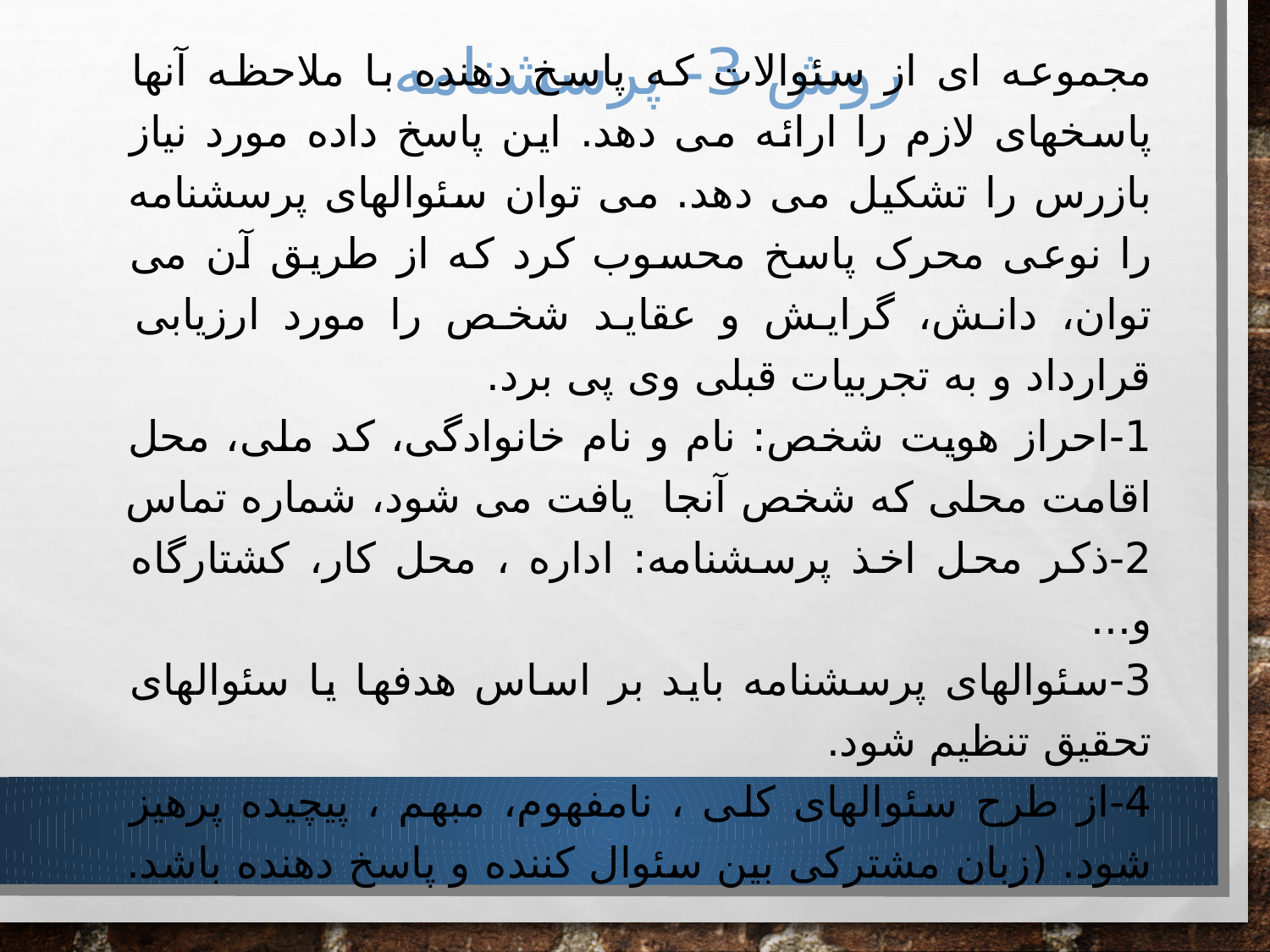

# روش 3- پرسشنامه
مجموعه ای از سئوالات که پاسخ دهنده با ملاحظه آنها پاسخهای لازم را ارائه می دهد. این پاسخ داده مورد نیاز بازرس را تشکیل می دهد. می توان سئوالهای پرسشنامه را نوعی محرک پاسخ محسوب کرد که از طریق آن می توان، دانش، گرایش و عقاید شخص را مورد ارزیابی قرارداد و به تجربیات قبلی وی پی برد.
1-احراز هویت شخص: نام و نام خانوادگی، کد ملی، محل اقامت محلی که شخص آنجا  یافت می شود، شماره تماس
2-ذکر محل اخذ پرسشنامه: اداره ، محل کار، کشتارگاه و...
3-سئوالهای پرسشنامه باید بر اساس هدفها یا سئوالهای تحقیق تنظیم شود.
4-از طرح سئوالهای کلی ، نامفهوم، مبهم ، پیچیده پرهیز شود. (زبان مشترکی بین سئوال کننده و پاسخ دهنده باشد.